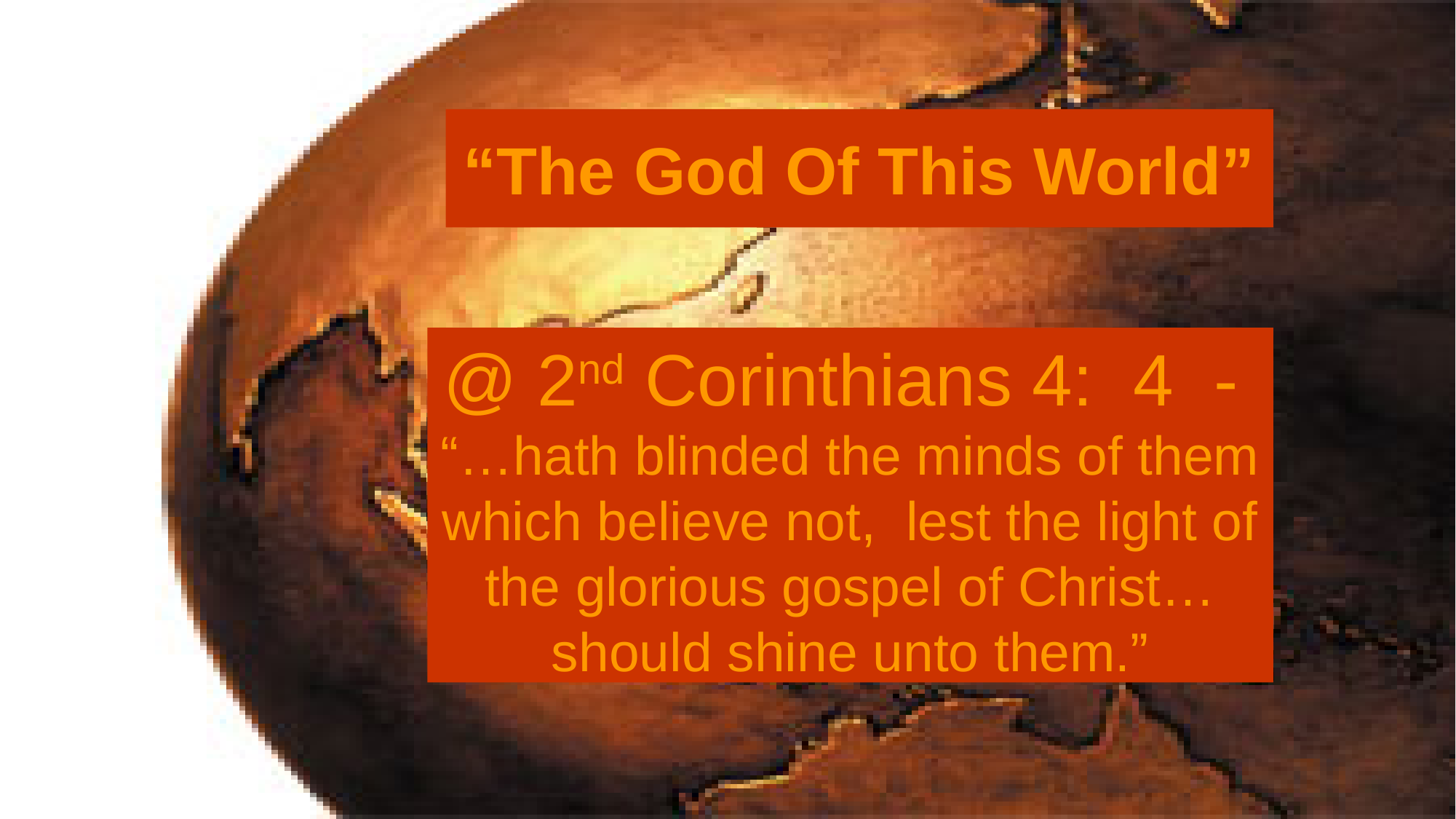

# “The God Of This World”
@ 2nd Corinthians 4:  4  -  “…hath blinded the minds of them which believe not,  lest the light of the glorious gospel of Christ… should shine unto them.”